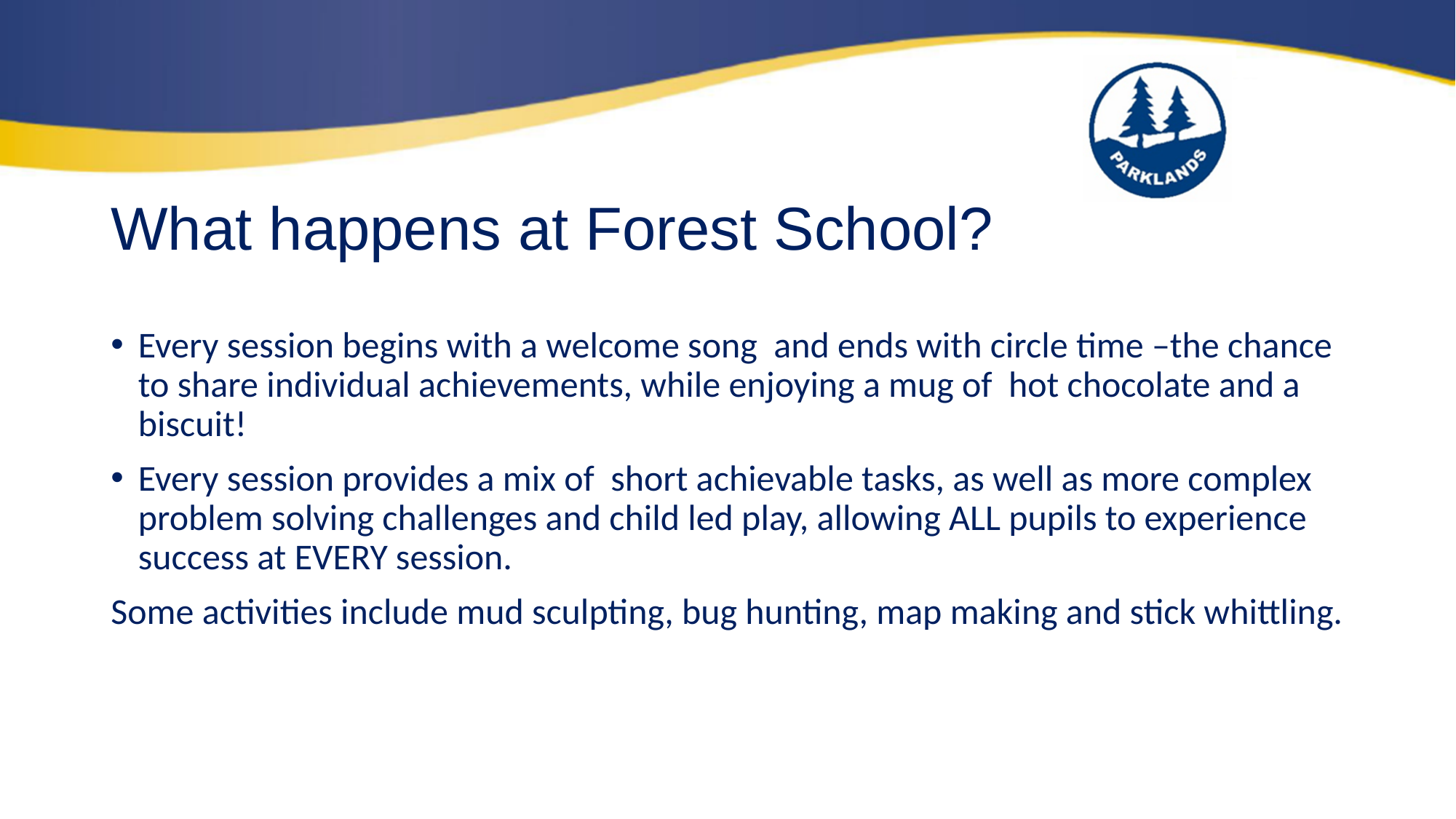

# What happens at Forest School?
Every session begins with a welcome song  and ends with circle time –the chance to share individual achievements, while enjoying a mug of  hot chocolate and a biscuit!
Every session provides a mix of  short achievable tasks, as well as more complex problem solving challenges and child led play, allowing ALL pupils to experience success at EVERY session.
Some activities include mud sculpting, bug hunting, map making and stick whittling.